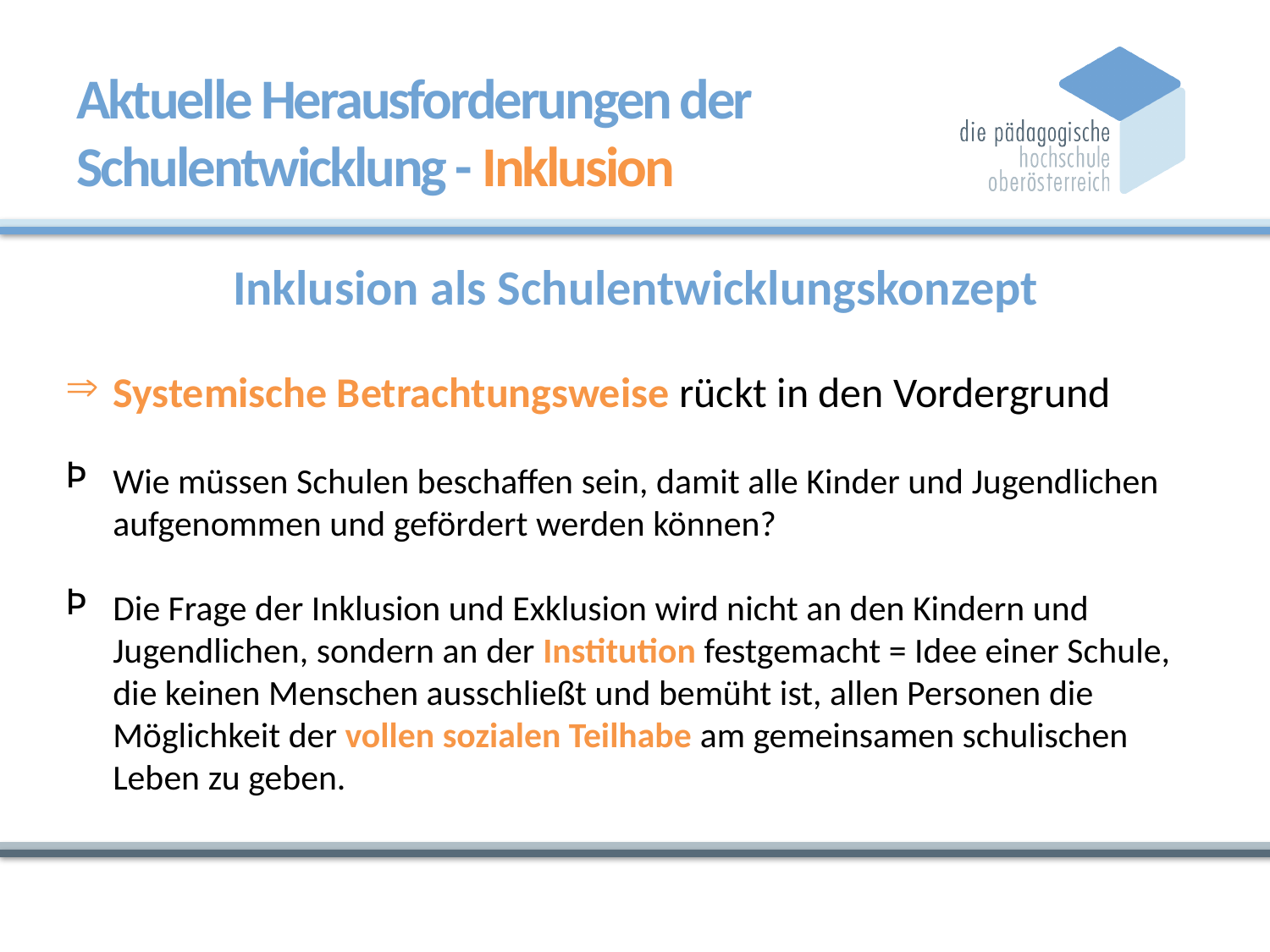

# Aktuelle Herausforderungen der Schulentwicklung - Inklusion
Inklusion als Schulentwicklungskonzept

Systemische Betrachtungsweise rückt in den Vordergrund

Wie müssen Schulen beschaffen sein, damit alle Kinder und Jugendlichen aufgenommen und gefördert werden können?

Die Frage der Inklusion und Exklusion wird nicht an den Kindern und Jugendlichen, sondern an der Institution festgemacht = Idee einer Schule, die keinen Menschen ausschließt und bemüht ist, allen Personen die Möglichkeit der vollen sozialen Teilhabe am gemeinsamen schulischen Leben zu geben.